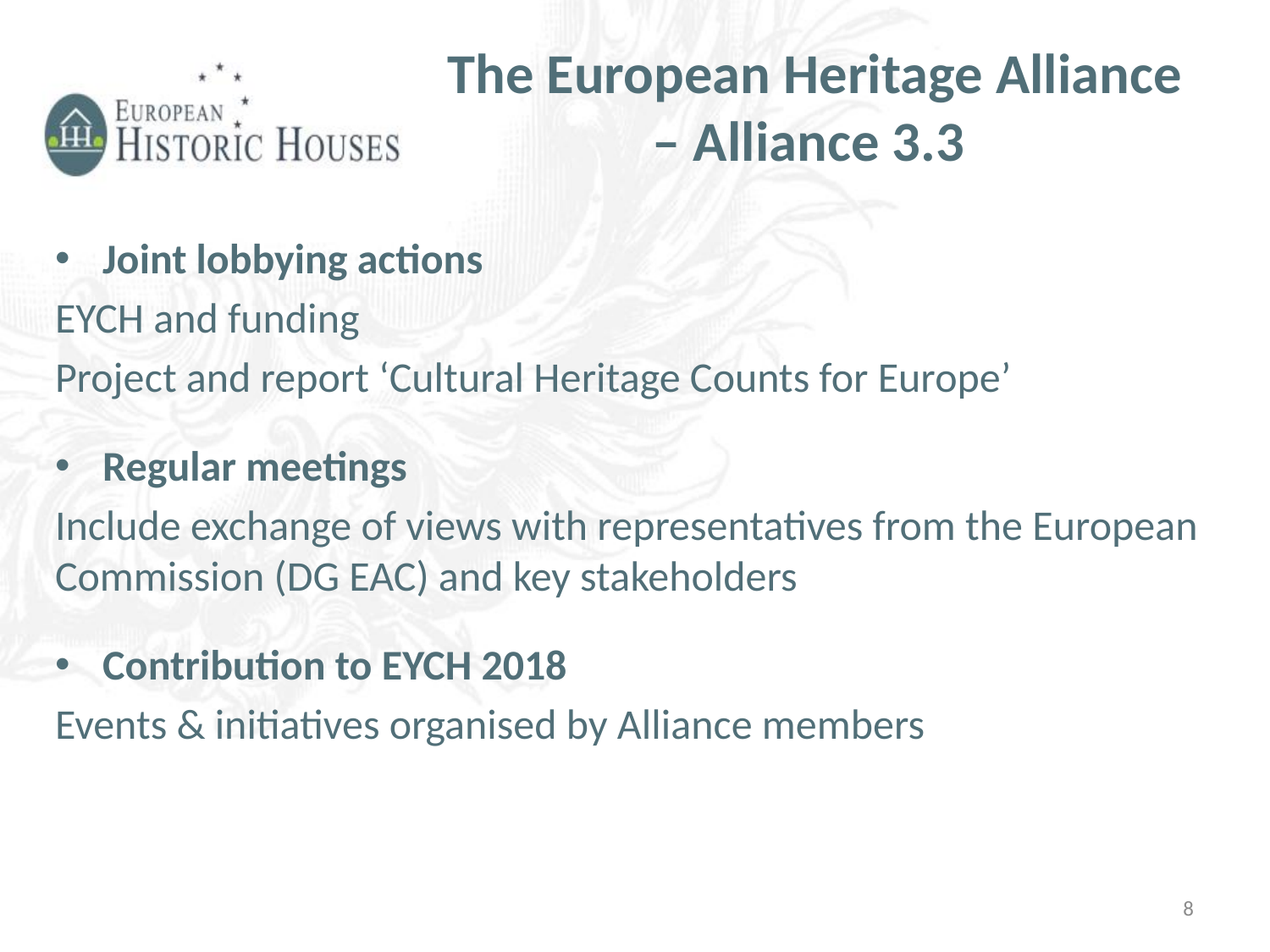

# The European Heritage Alliance – Alliance 3.3
Joint lobbying actions
EYCH and funding
Project and report ‘Cultural Heritage Counts for Europe’

Regular meetings
Include exchange of views with representatives from the European Commission (DG EAC) and key stakeholders

Contribution to EYCH 2018
Events & initiatives organised by Alliance members

8